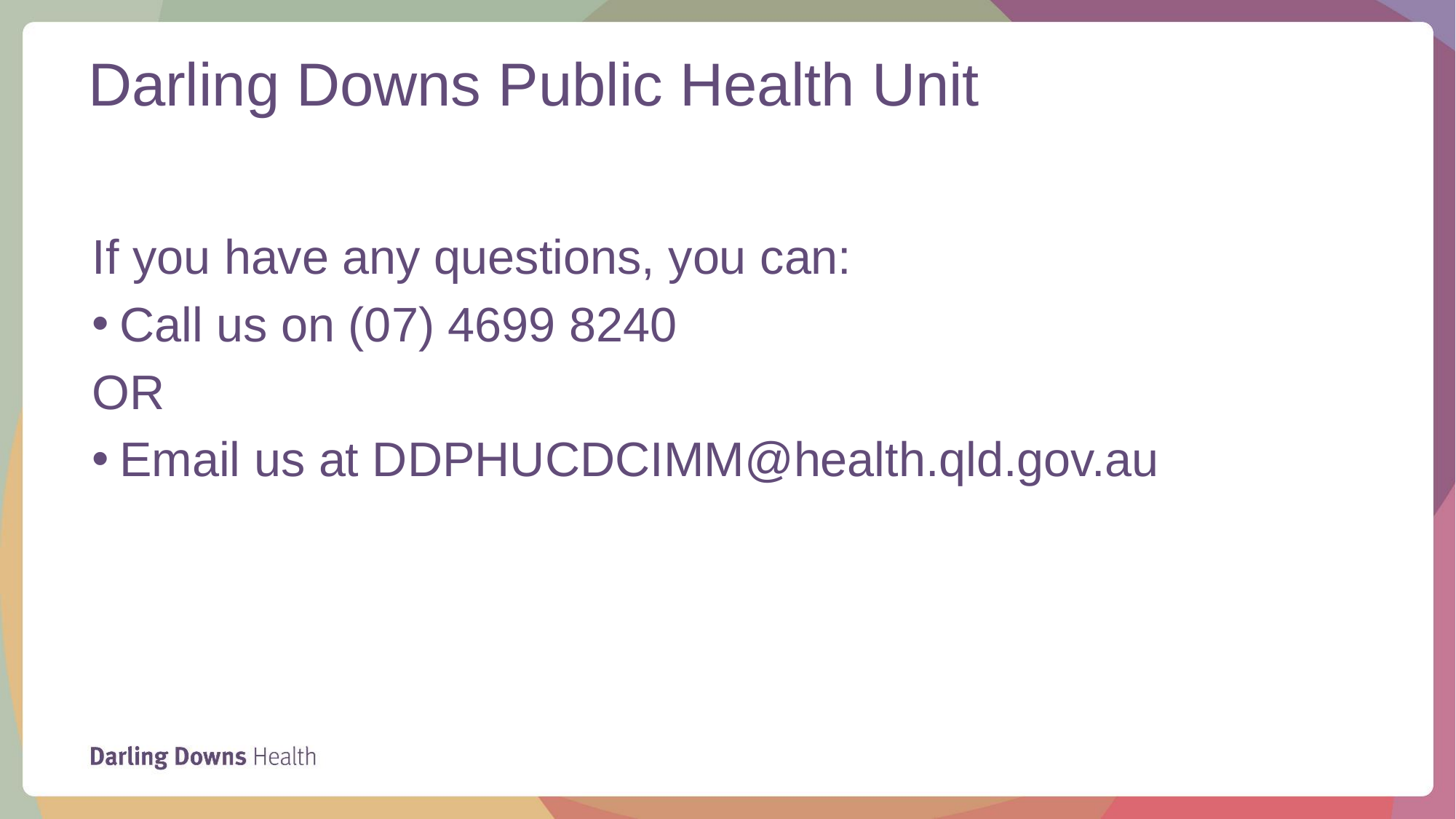

# Darling Downs Public Health Unit

If you have any questions, you can:
Call us on (07) 4699 8240
OR
Email us at DDPHUCDCIMM@health.qld.gov.au